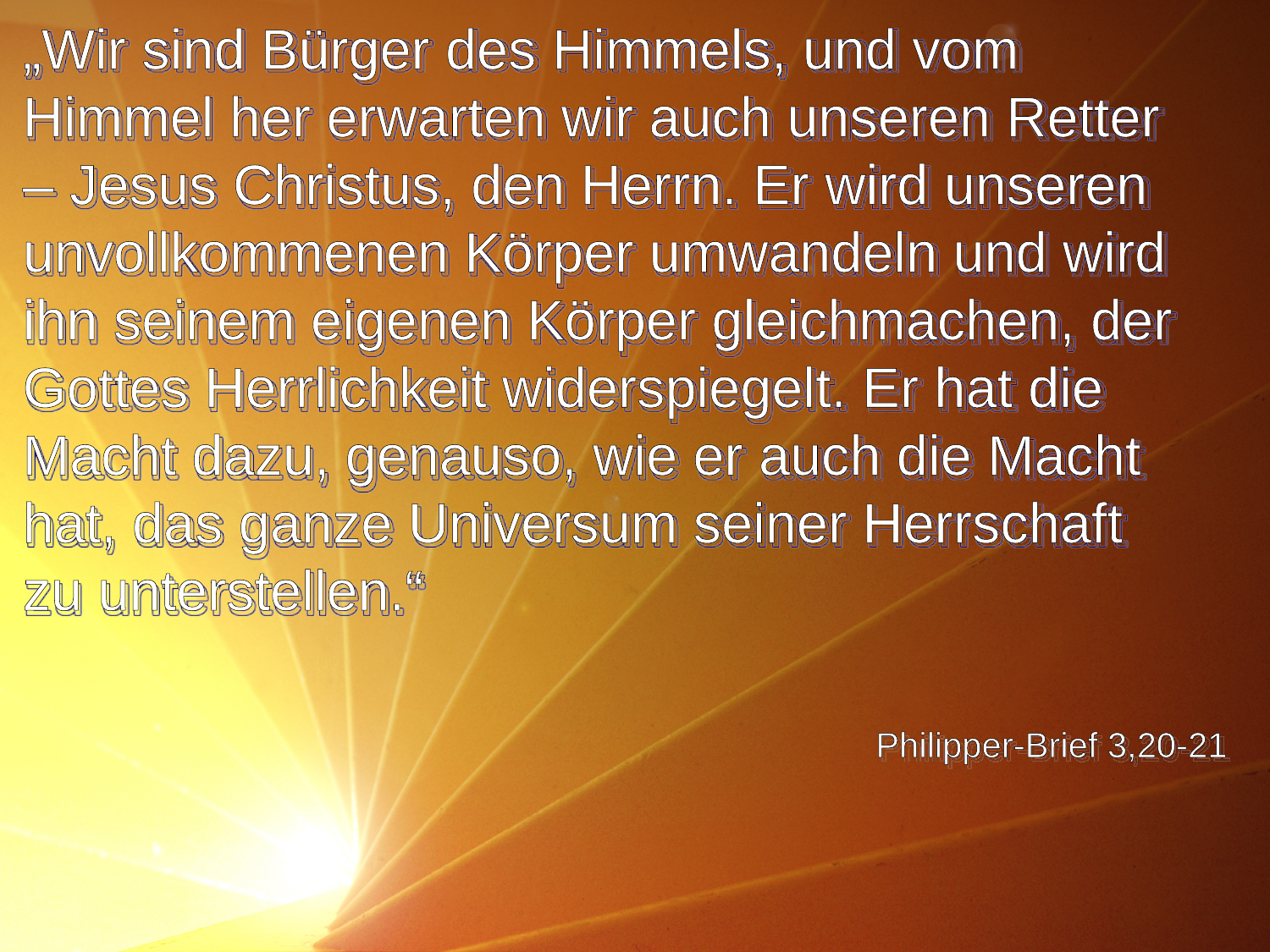

# „Wir sind Bürger des Himmels, und vom Himmel her erwarten wir auch unseren Retter – Jesus Christus, den Herrn. Er wird unseren unvollkommenen Körper umwandeln und wird ihn seinem eigenen Körper gleichmachen, der Gottes Herrlichkeit widerspiegelt. Er hat die Macht dazu, genauso, wie er auch die Macht hat, das ganze Universum seiner Herrschaft zu unterstellen.“
Philipper-Brief 3,20-21